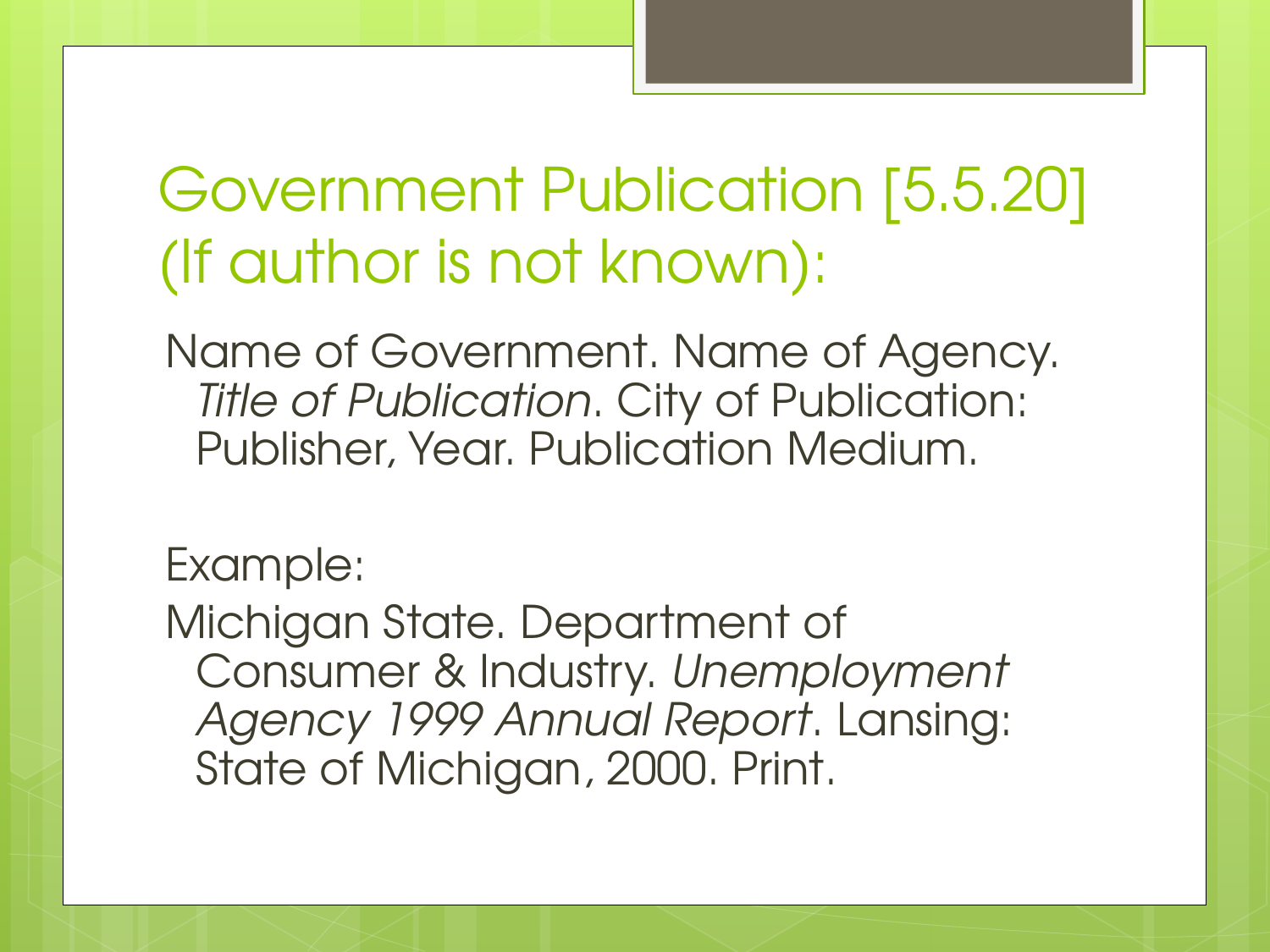

# Government Publication [5.5.20] (If author is not known):
Name of Government. Name of Agency. Title of Publication. City of Publication: Publisher, Year. Publication Medium.

Example:
Michigan State. Department of Consumer & Industry. Unemployment Agency 1999 Annual Report. Lansing: State of Michigan, 2000. Print.